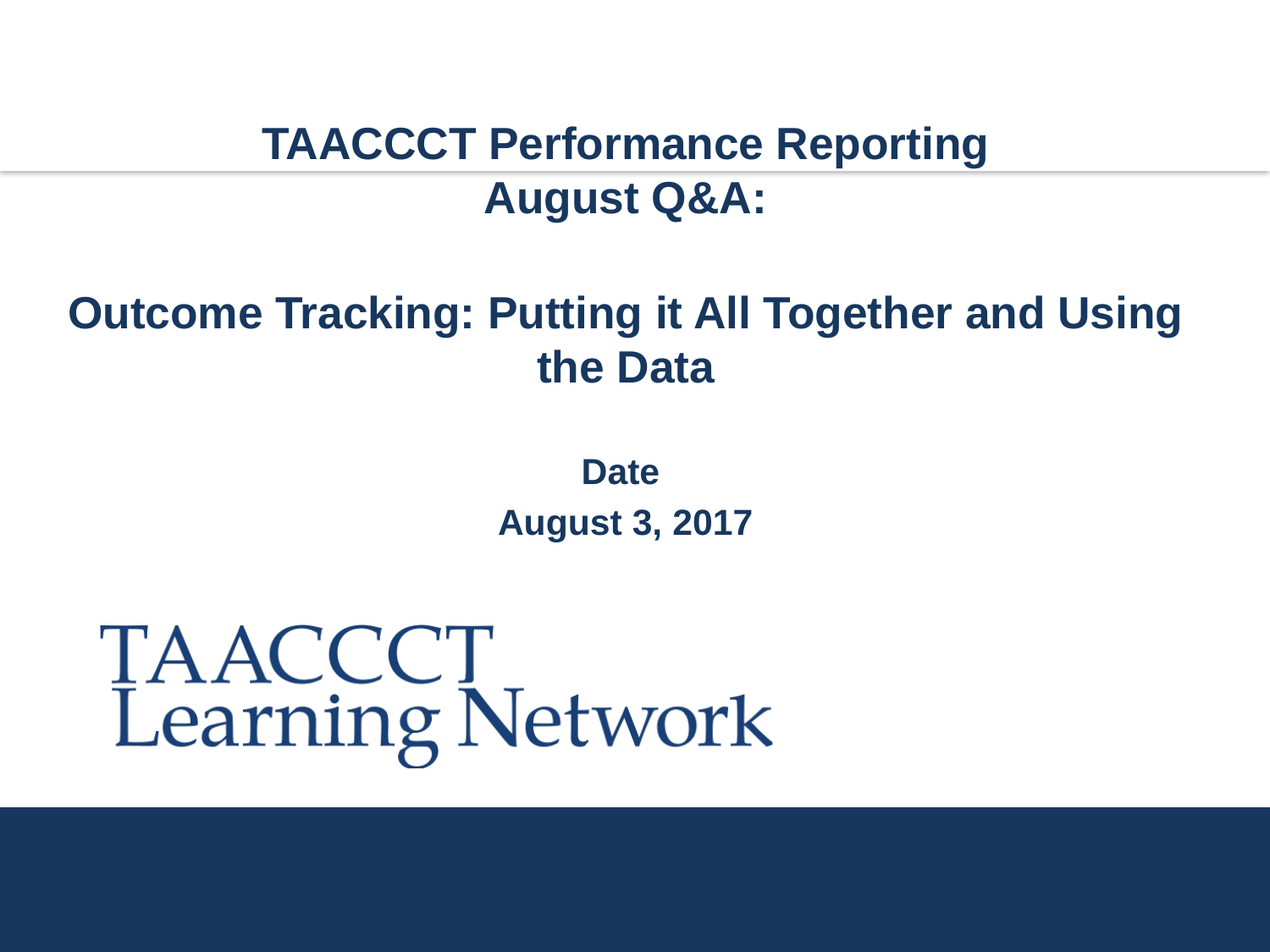

TAACCCT Performance Reporting
August Q&A:
Outcome Tracking: Putting it All Together and Using the Data

Date
August 3, 2017